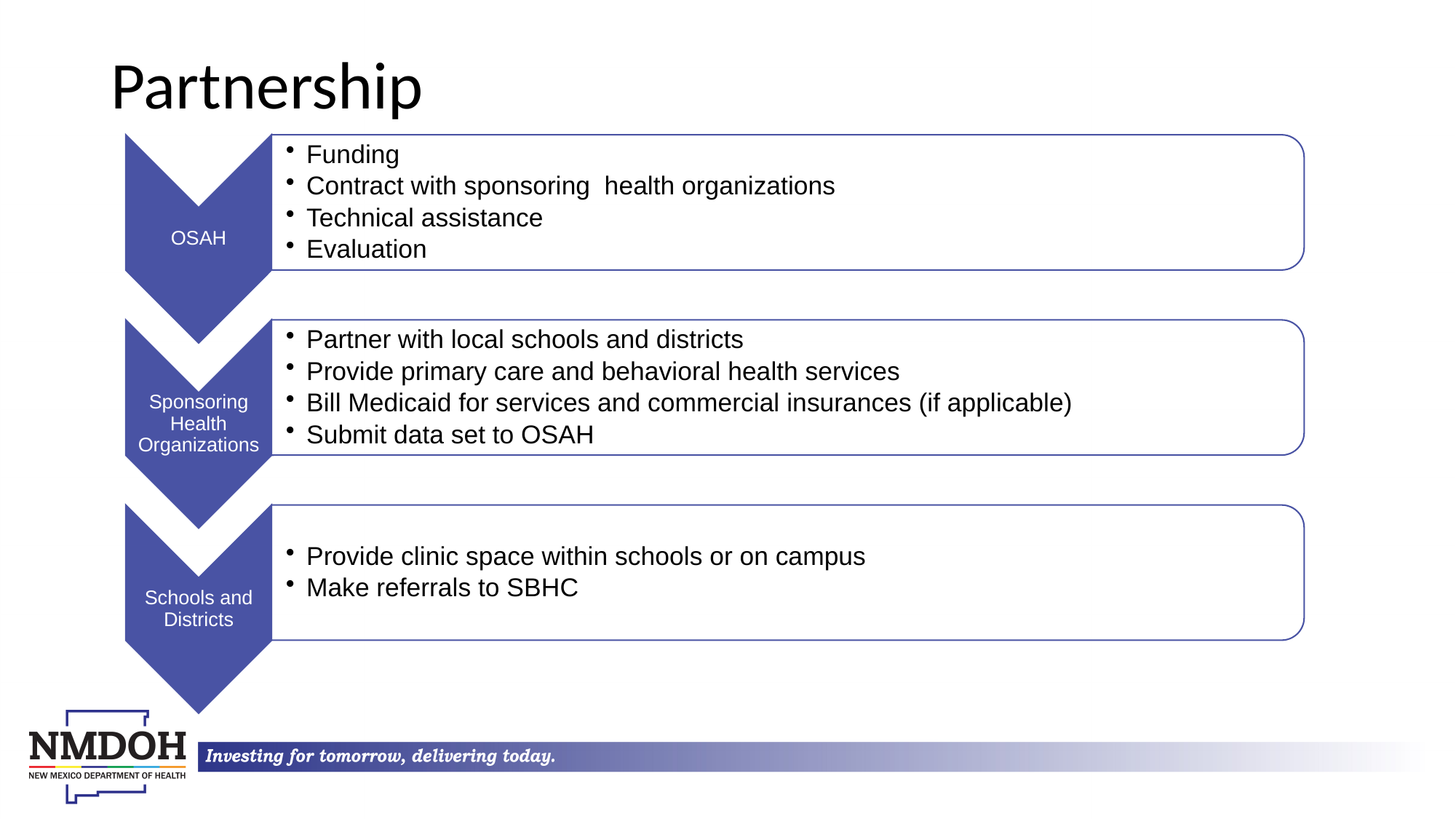

# Partnership
OSAH
Funding
Contract with sponsoring  health organizations
Technical assistance
Evaluation
Sponsoring Health Organizations
Partner with local schools and districts
Provide primary care and behavioral health services
Bill Medicaid for services and commercial insurances (if applicable)
Submit data set to OSAH
Schools and Districts
Provide clinic space within schools or on campus
Make referrals to SBHC